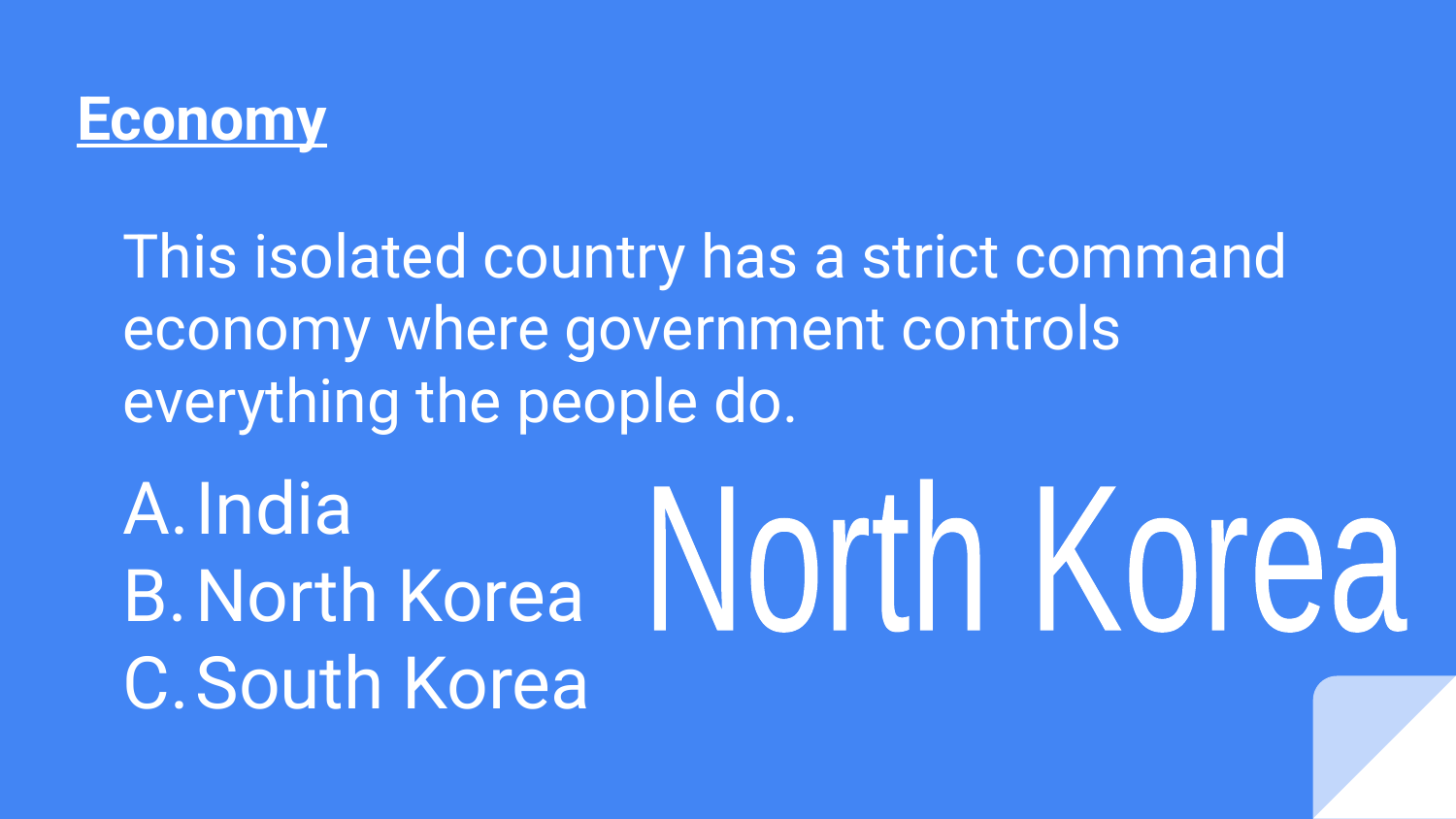

# Economy
This isolated country has a strict command economy where government controls everything the people do.

India
North Korea
South Korea
North Korea